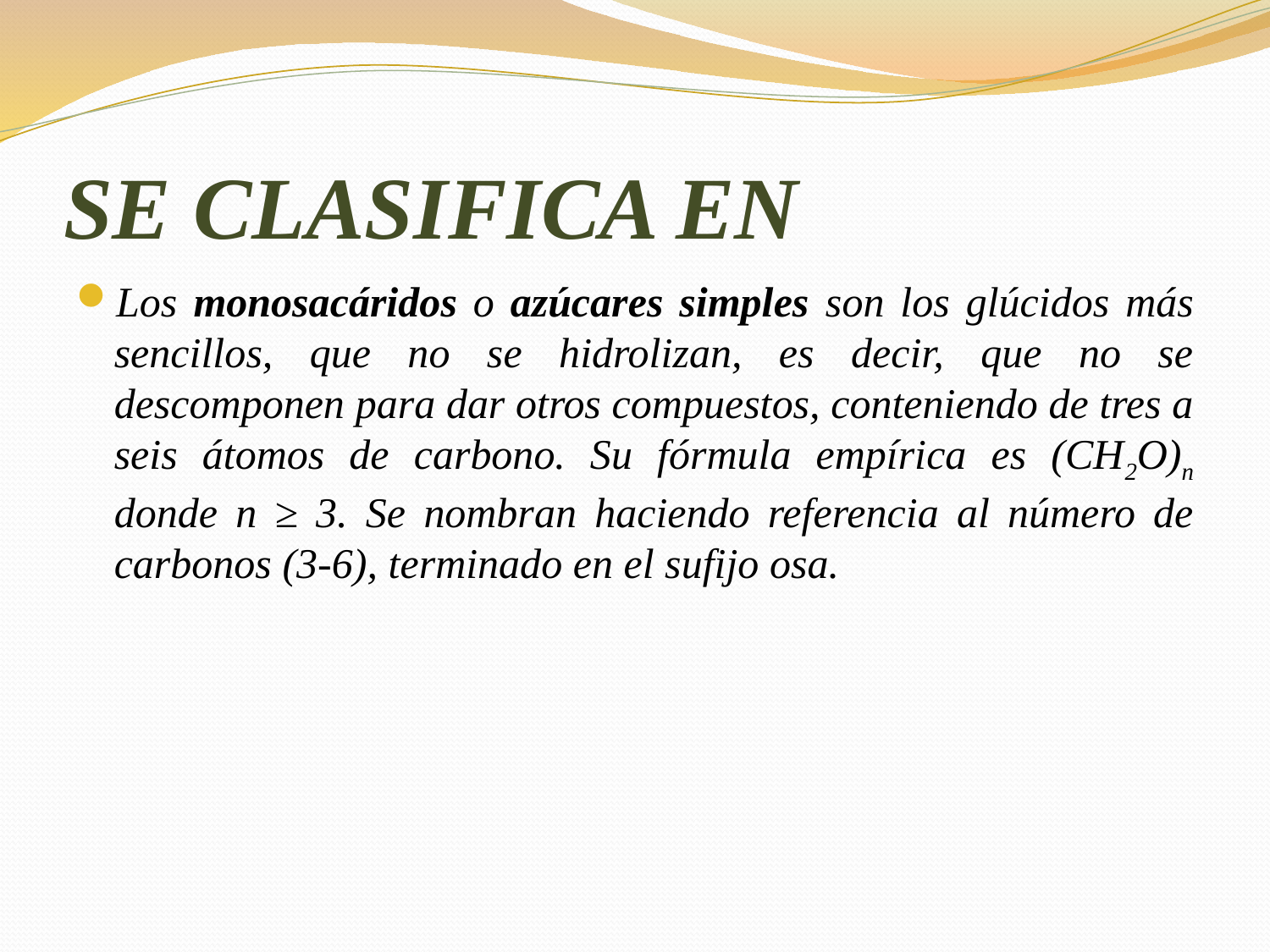

# SE CLASIFICA EN
Los monosacáridos o azúcares simples son los glúcidos más sencillos, que no se hidrolizan, es decir, que no se descomponen para dar otros compuestos, conteniendo de tres a seis átomos de carbono. Su fórmula empírica es (CH2O)n donde n ≥ 3. Se nombran haciendo referencia al número de carbonos (3-6), terminado en el sufijo osa.